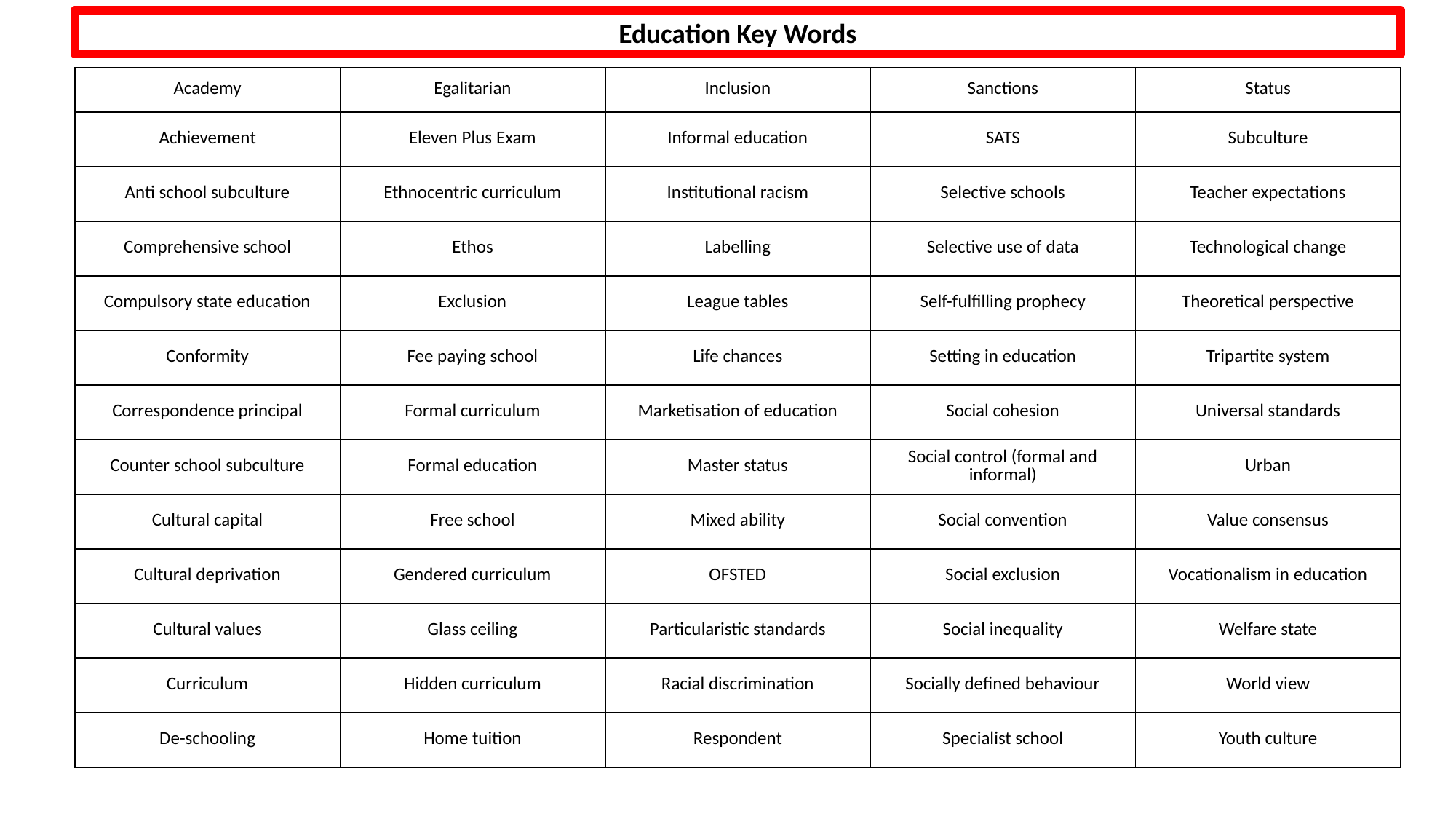

Education Key Words
| Academy | Egalitarian | Inclusion | Sanctions | Status |
| --- | --- | --- | --- | --- |
| Achievement | Eleven Plus Exam | Informal education | SATS | Subculture |
| Anti school subculture | Ethnocentric curriculum | Institutional racism | Selective schools | Teacher expectations |
| Comprehensive school | Ethos | Labelling | Selective use of data | Technological change |
| Compulsory state education | Exclusion | League tables | Self-fulfilling prophecy | Theoretical perspective |
| Conformity | Fee paying school | Life chances | Setting in education | Tripartite system |
| Correspondence principal | Formal curriculum | Marketisation of education | Social cohesion | Universal standards |
| Counter school subculture | Formal education | Master status | Social control (formal and informal) | Urban |
| Cultural capital | Free school | Mixed ability | Social convention | Value consensus |
| Cultural deprivation | Gendered curriculum | OFSTED | Social exclusion | Vocationalism in education |
| Cultural values | Glass ceiling | Particularistic standards | Social inequality | Welfare state |
| Curriculum | Hidden curriculum | Racial discrimination | Socially defined behaviour | World view |
| De-schooling | Home tuition | Respondent | Specialist school | Youth culture |